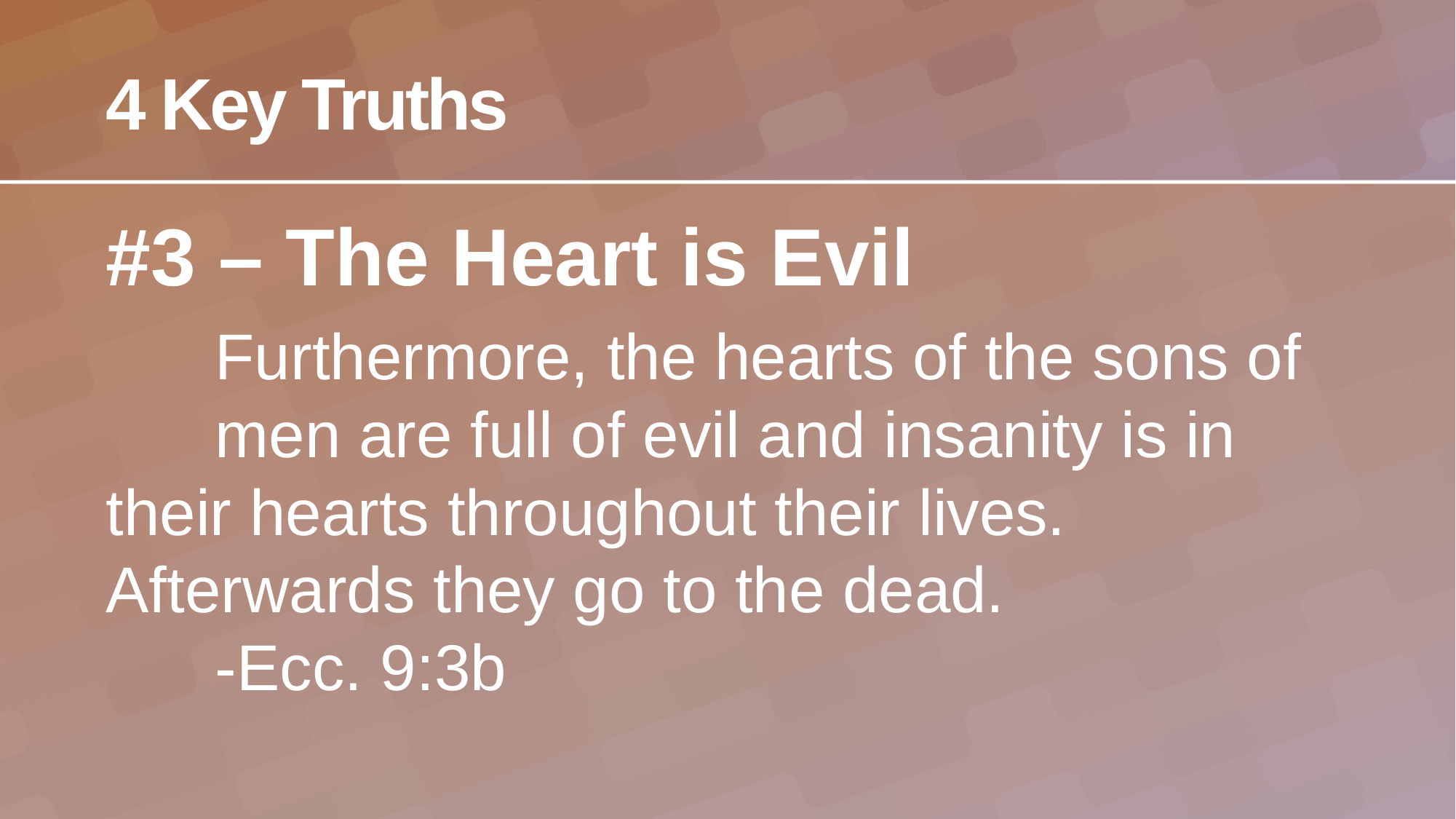

# 4 Key Truths
#3 – The Heart is Evil
	Furthermore, the hearts of the sons of 	men are full of evil and insanity is in 	their hearts throughout their lives. 	Afterwards they go to the dead.				-Ecc. 9:3b